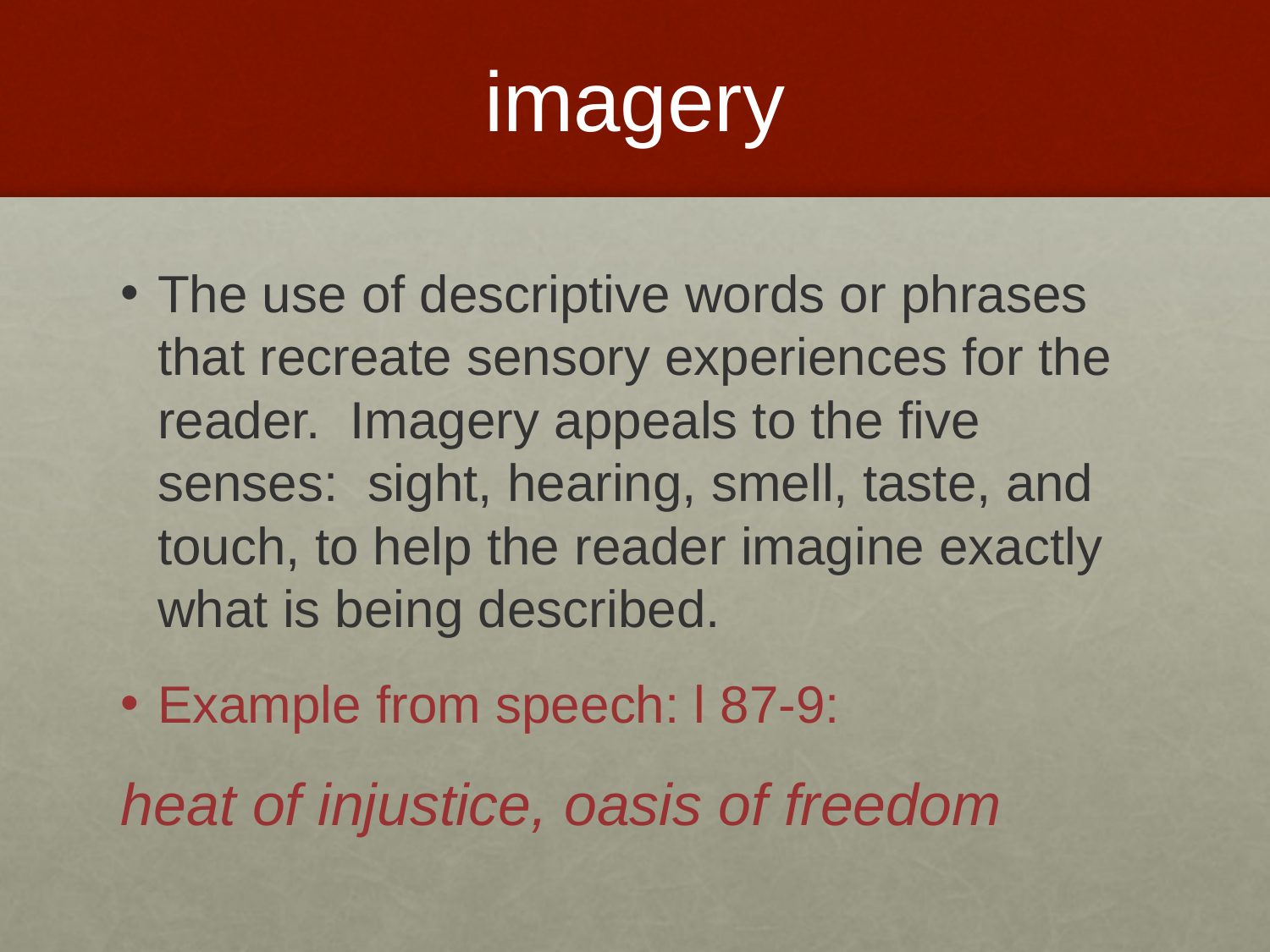

# imagery
The use of descriptive words or phrases that recreate sensory experiences for the reader.  Imagery appeals to the five senses:  sight, hearing, smell, taste, and touch, to help the reader imagine exactly what is being described.
Example from speech: l 87-9:
heat of injustice, oasis of freedom